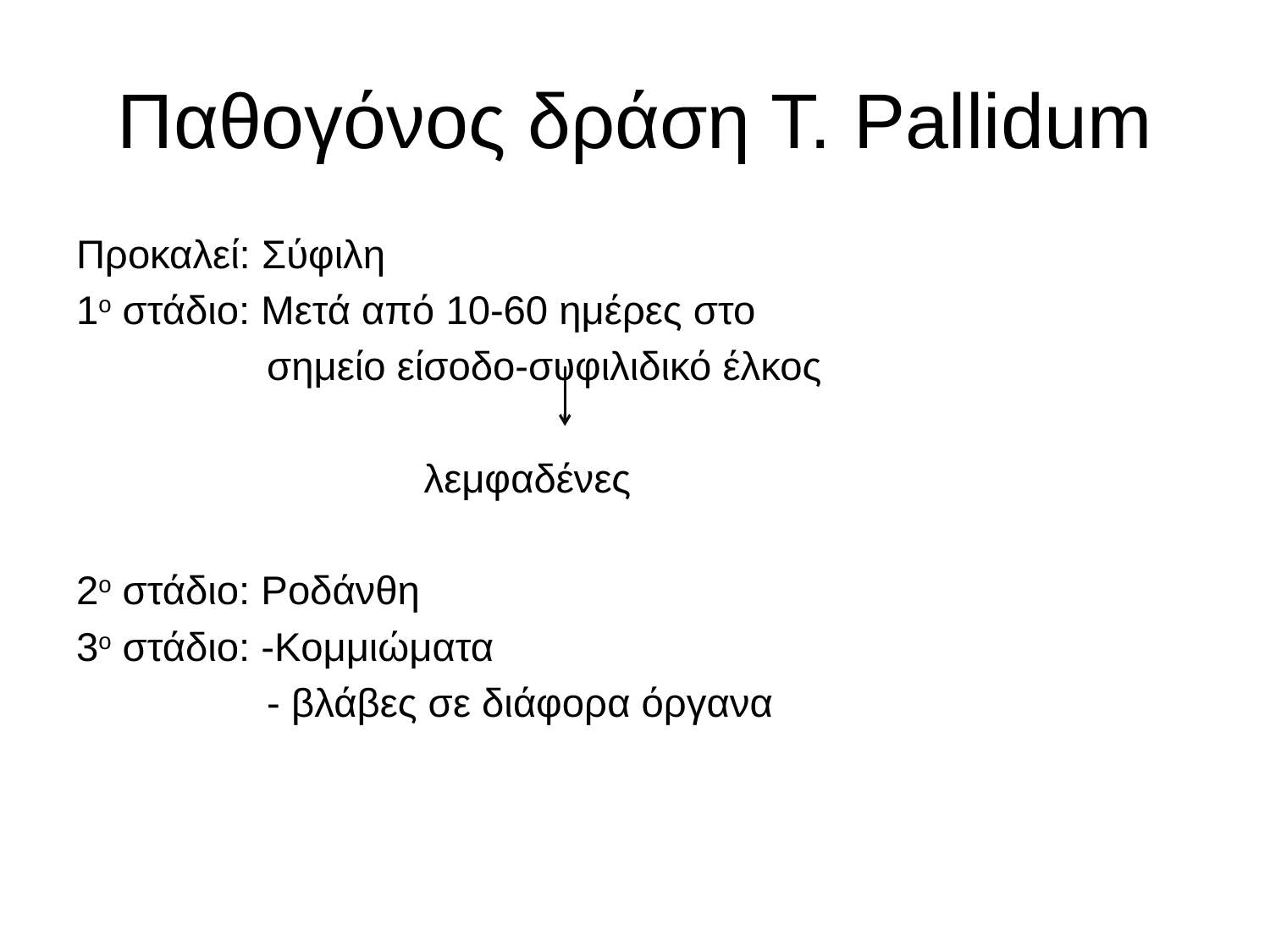

# Παθογόνος δράση Τ. Pallidum
Προκαλεί: Σύφιλη
1ο στάδιο: Μετά από 10-60 ημέρες στο
                 σημείο είσοδο-συφιλιδικό έλκος

                               λεμφαδένες

2ο στάδιο: Ροδάνθη
3ο στάδιο: -Κομμιώματα
                 - βλάβες σε διάφορα όργανα